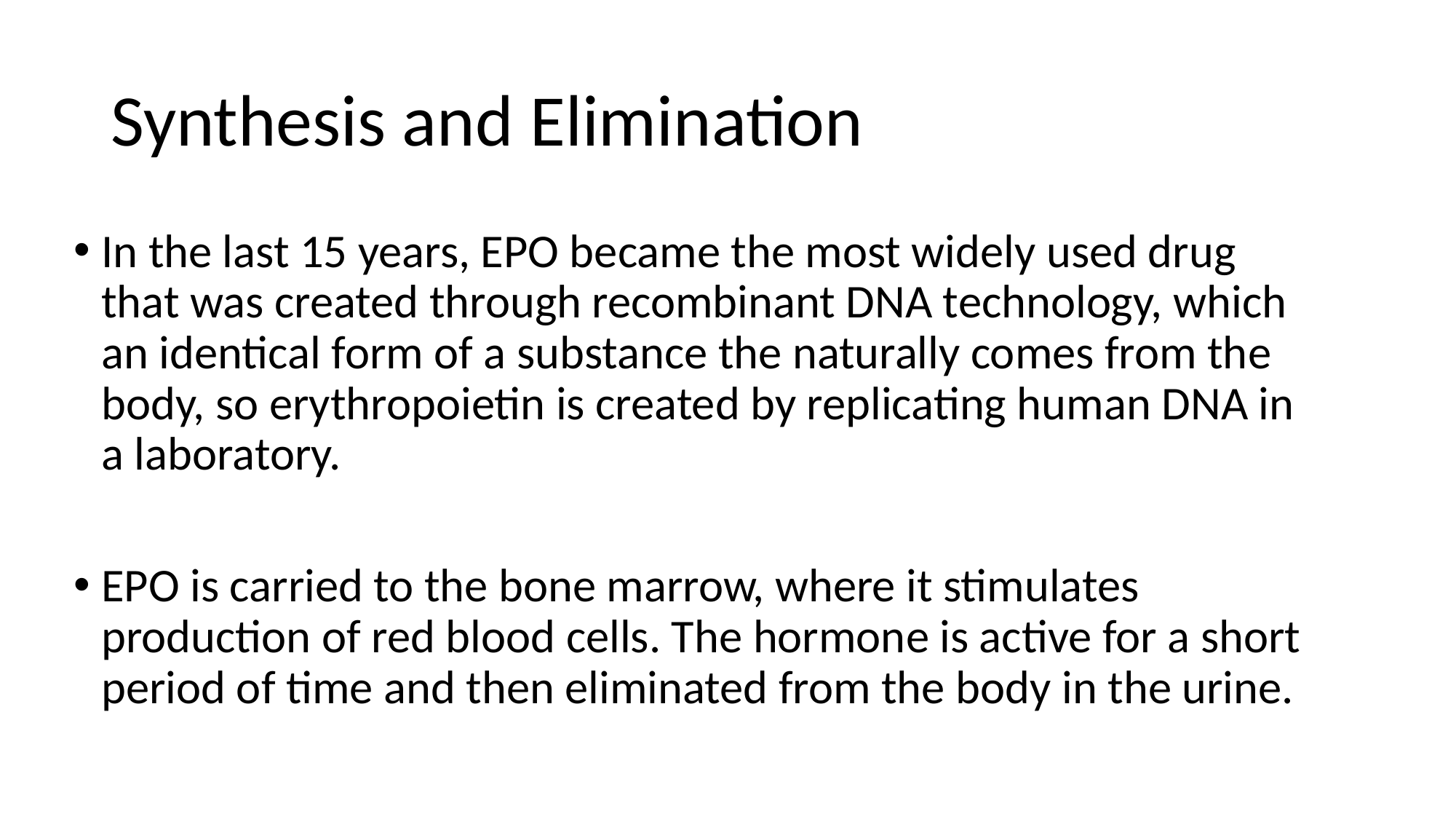

# Synthesis and Elimination

In the last 15 years, EPO became the most widely used drug that was created through recombinant DNA technology, which an identical form of a substance the naturally comes from the body, so erythropoietin is created by replicating human DNA in a laboratory.

EPO is carried to the bone marrow, where it stimulates production of red blood cells. The hormone is active for a short period of time and then eliminated from the body in the urine.